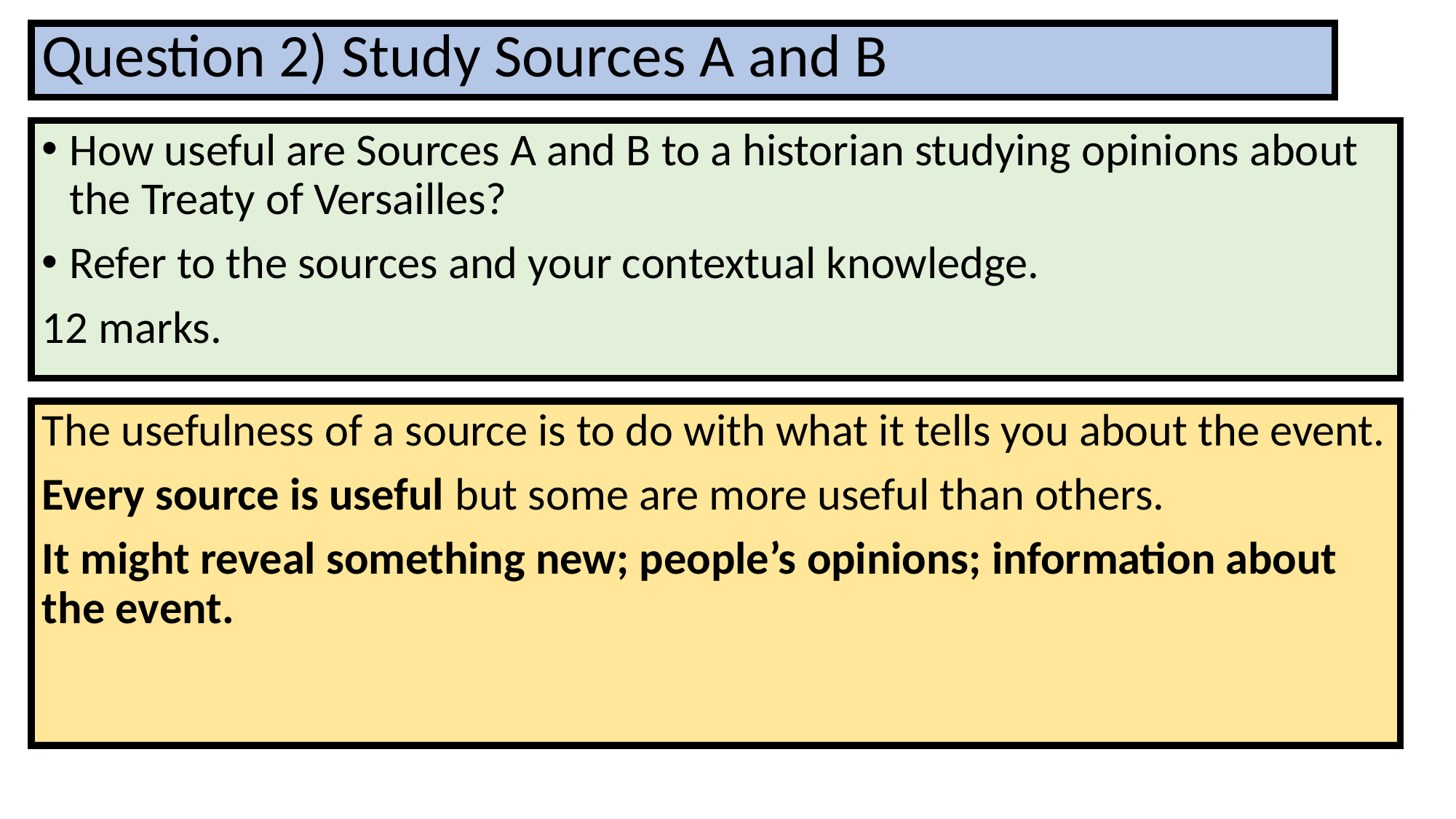

# Question 2) Study Sources A and B
How useful are Sources A and B to a historian studying opinions about the Treaty of Versailles?
Refer to the sources and your contextual knowledge.
12 marks.
The usefulness of a source is to do with what it tells you about the event.
Every source is useful but some are more useful than others.
It might reveal something new; people’s opinions; information about the event.